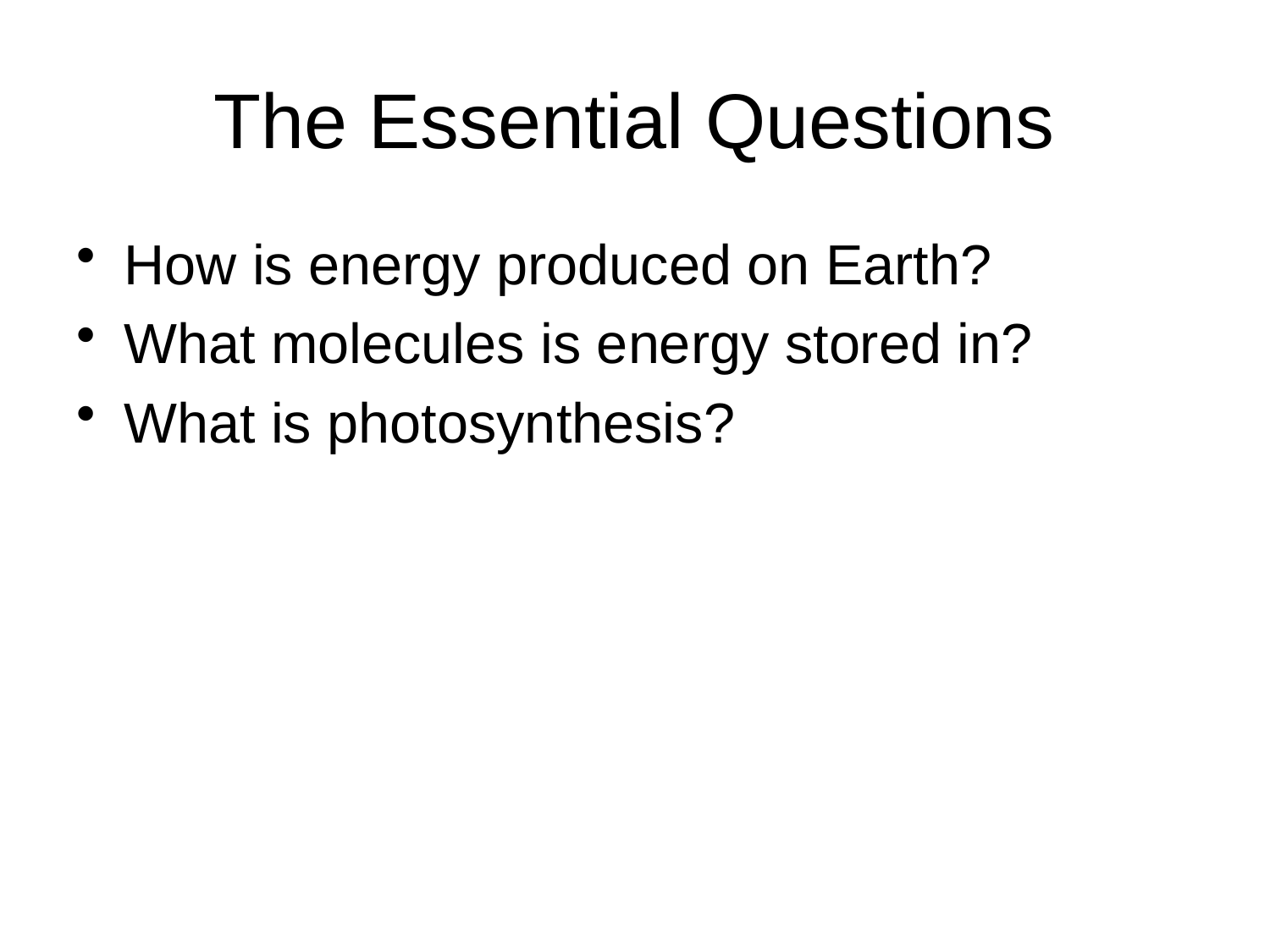

# The Essential Questions
How is energy produced on Earth?
What molecules is energy stored in?
What is photosynthesis?